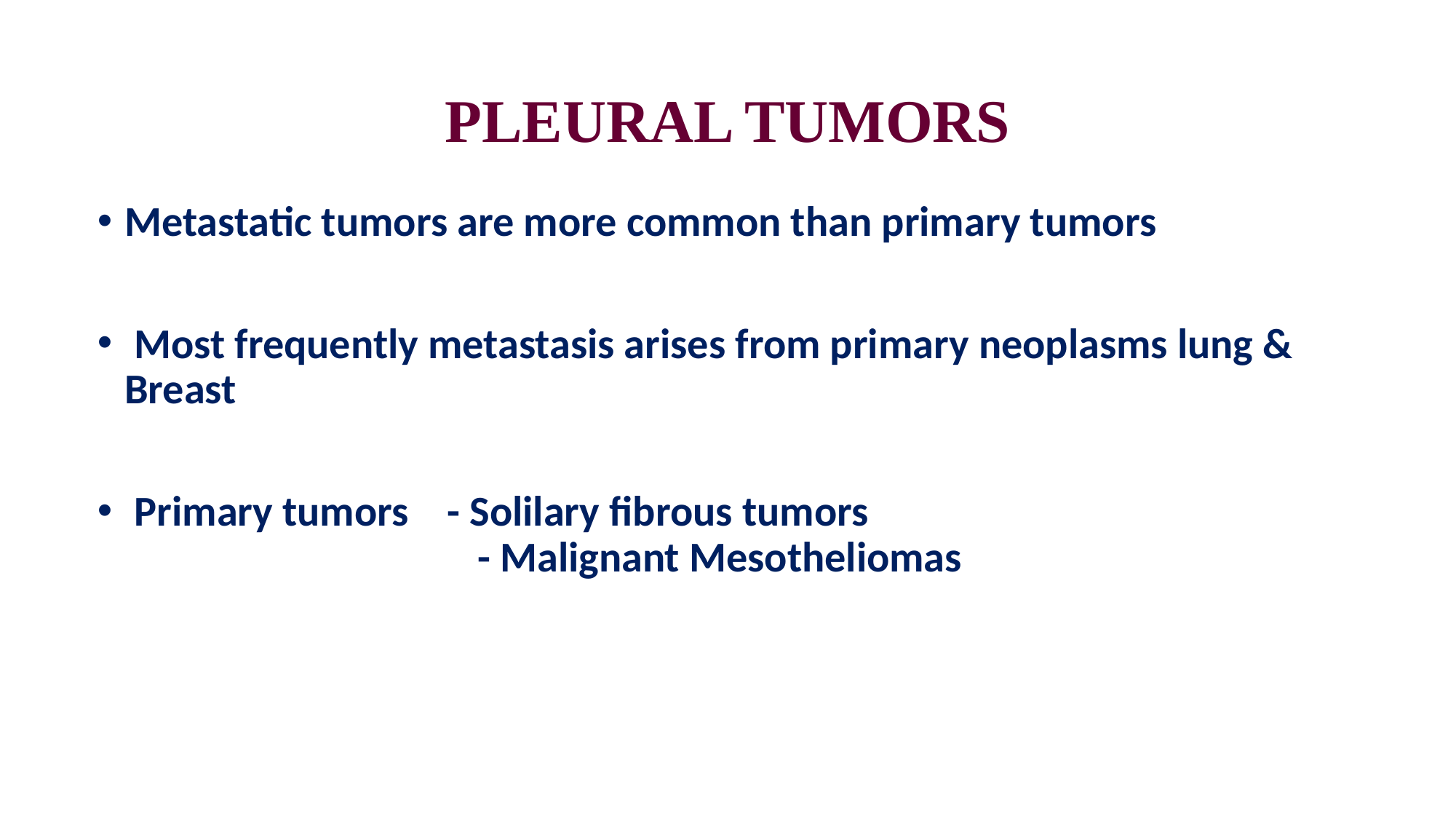

# PLEURAL TUMORS
Metastatic tumors are more common than primary tumors

 Most frequently metastasis arises from primary neoplasms lung & Breast

 Primary tumors    - Solilary fibrous tumors                                         			              - Malignant Mesotheliomas